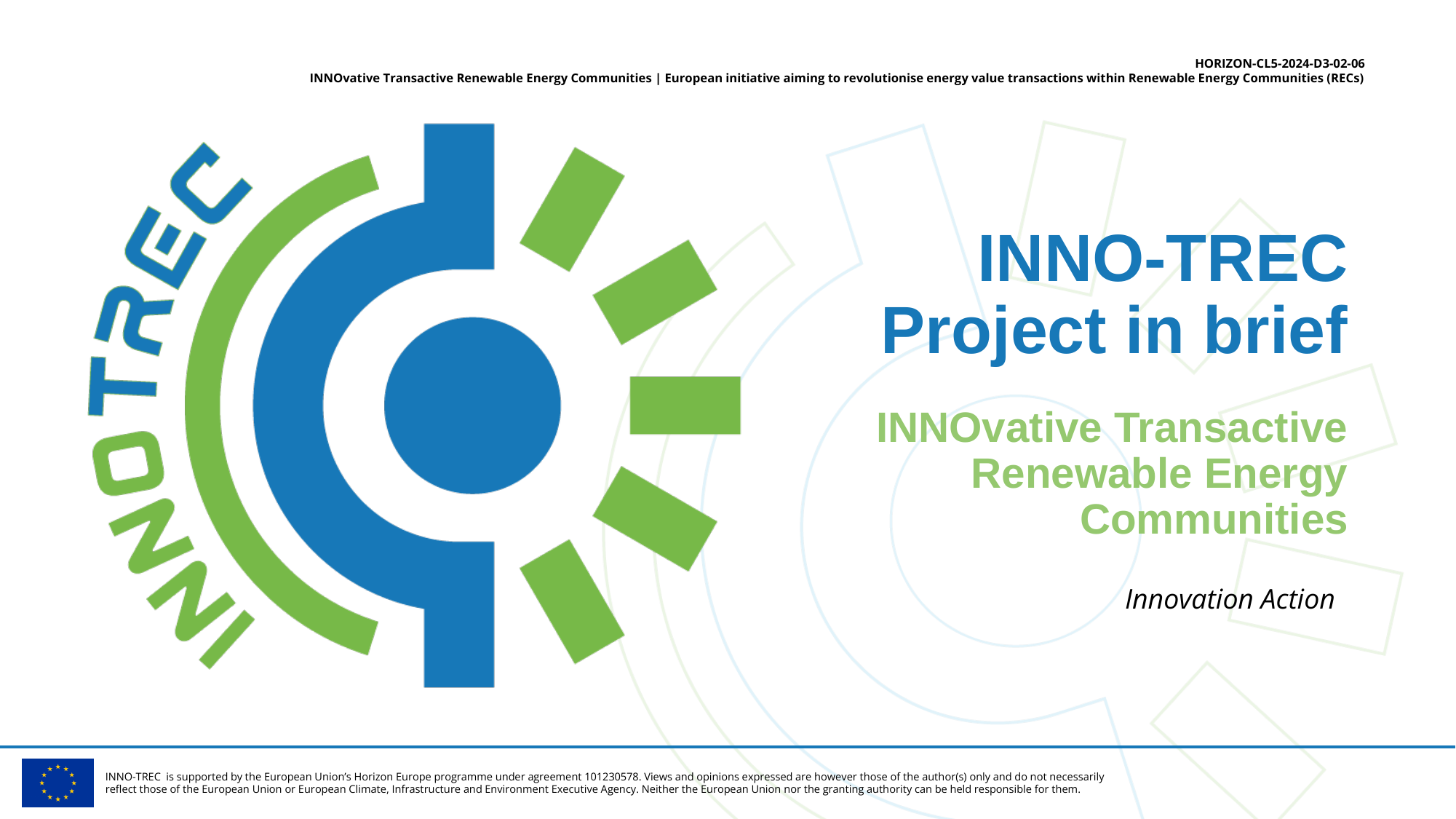

INNO-TREC Project in brief
INNOvative Transactive Renewable Energy Communities
Innovation Action